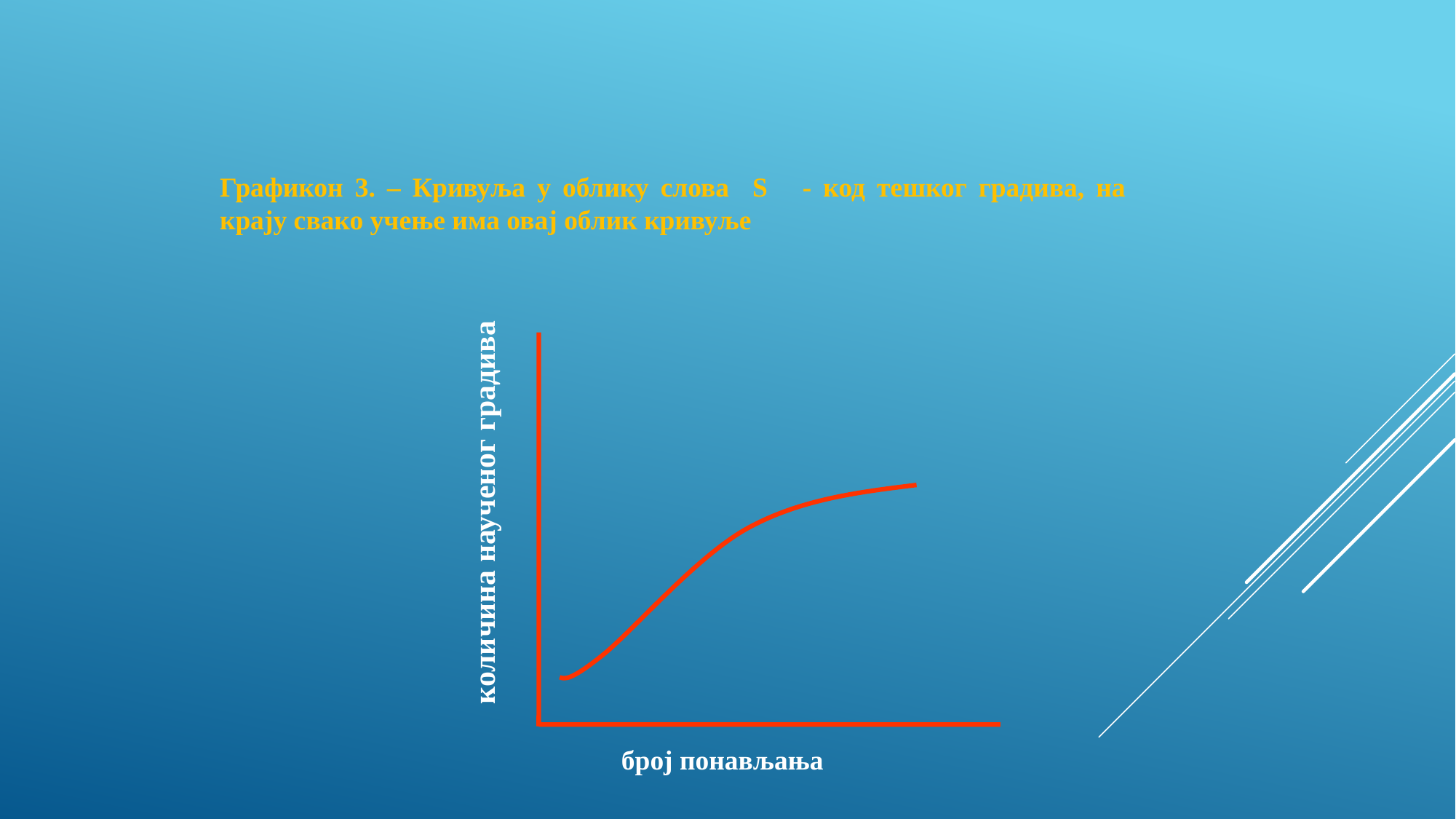

Графикон 3. – Кривуља у облику слова  S   - код тешког градива, на крају свако учење има овај облик кривуље

количина наученог градива

број понављања